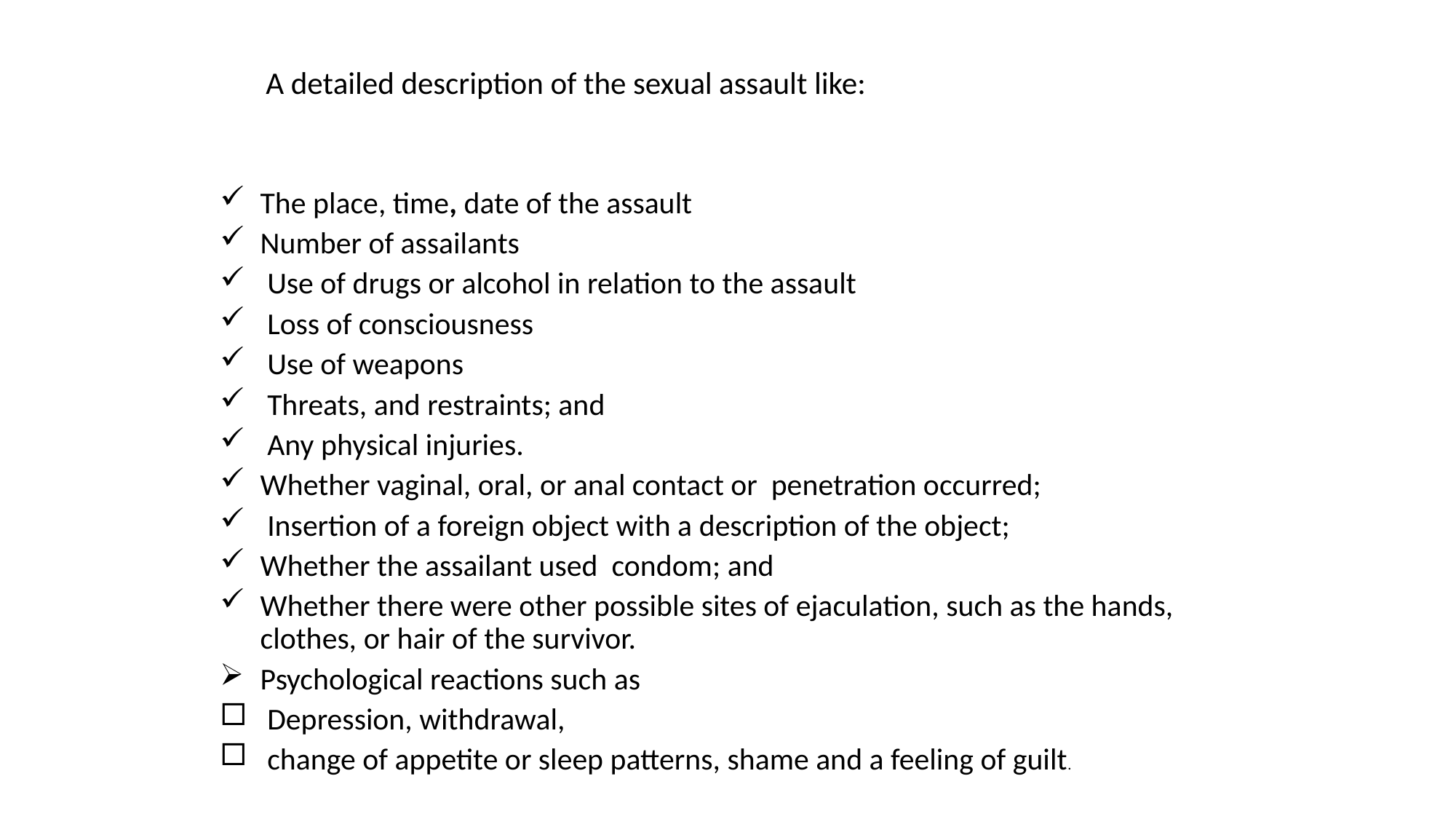

# A detailed description of the sexual assault like:
The place, time, date of the assault
Number of assailants
 Use of drugs or alcohol in relation to the assault
 Loss of consciousness
 Use of weapons
 Threats, and restraints; and
 Any physical injuries.
Whether vaginal, oral, or anal contact or  penetration occurred;
 Insertion of a foreign object with a description of the object;
Whether the assailant used  condom; and
Whether there were other possible sites of ejaculation, such as the hands, clothes, or hair of the survivor.
Psychological reactions such as
 Depression, withdrawal,
 change of appetite or sleep patterns, shame and a feeling of guilt.